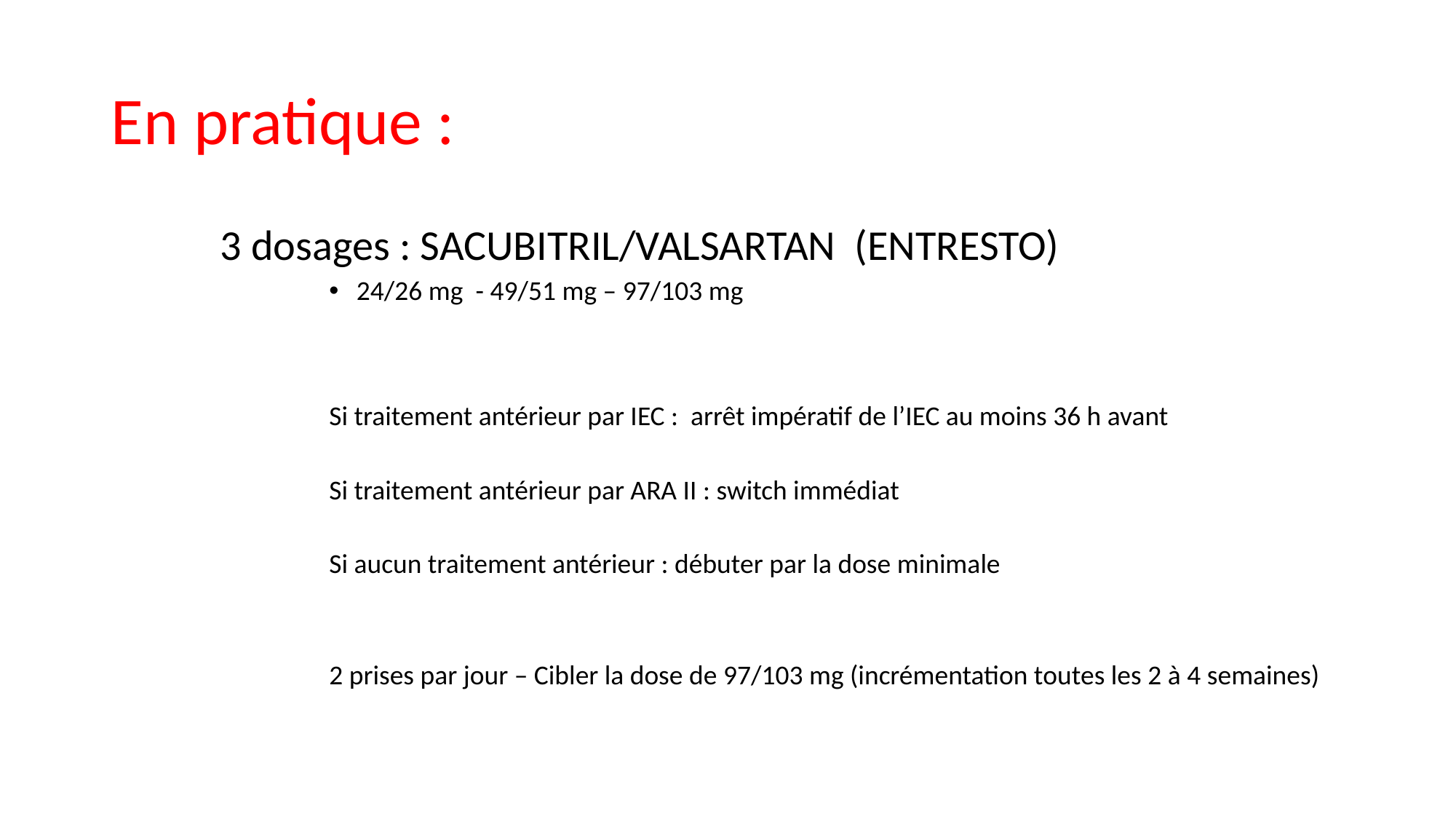

# En pratique :
	3 dosages : SACUBITRIL/VALSARTAN  (ENTRESTO)
24/26 mg  - 49/51 mg – 97/103 mg

Si traitement antérieur par IEC :  arrêt impératif de l’IEC au moins 36 h avant

Si traitement antérieur par ARA II : switch immédiat

Si aucun traitement antérieur : débuter par la dose minimale

2 prises par jour – Cibler la dose de 97/103 mg (incrémentation toutes les 2 à 4 semaines)